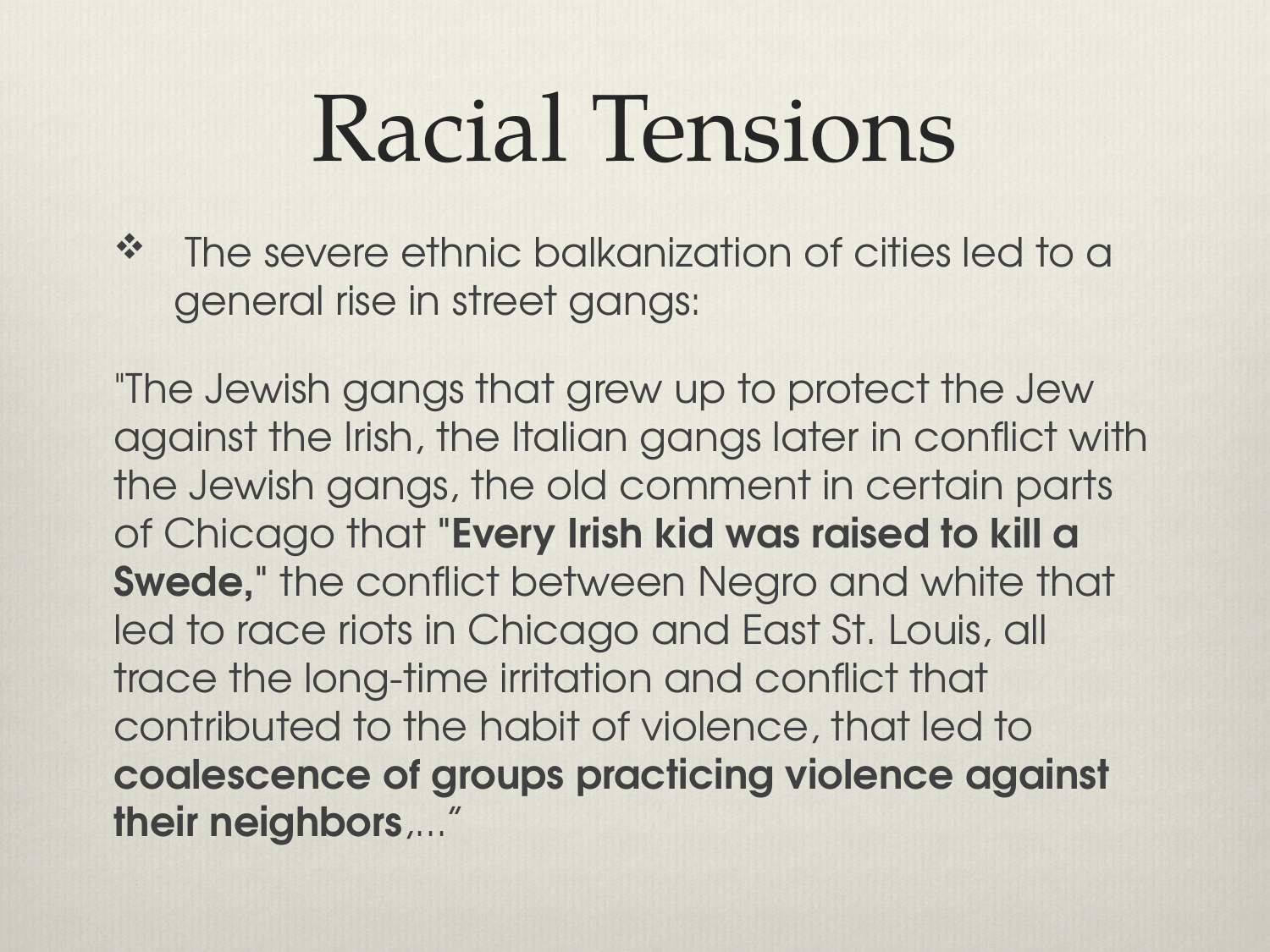

# Racial Tensions
 The severe ethnic balkanization of cities led to a general rise in street gangs:
"The Jewish gangs that grew up to protect the Jew against the Irish, the Italian gangs later in conflict with the Jewish gangs, the old comment in certain parts of Chicago that "Every Irish kid was raised to kill a Swede," the conflict between Negro and white that led to race riots in Chicago and East St. Louis, all trace the long-time irritation and conflict that contributed to the habit of violence, that led to coalescence of groups practicing violence against their neighbors,...”